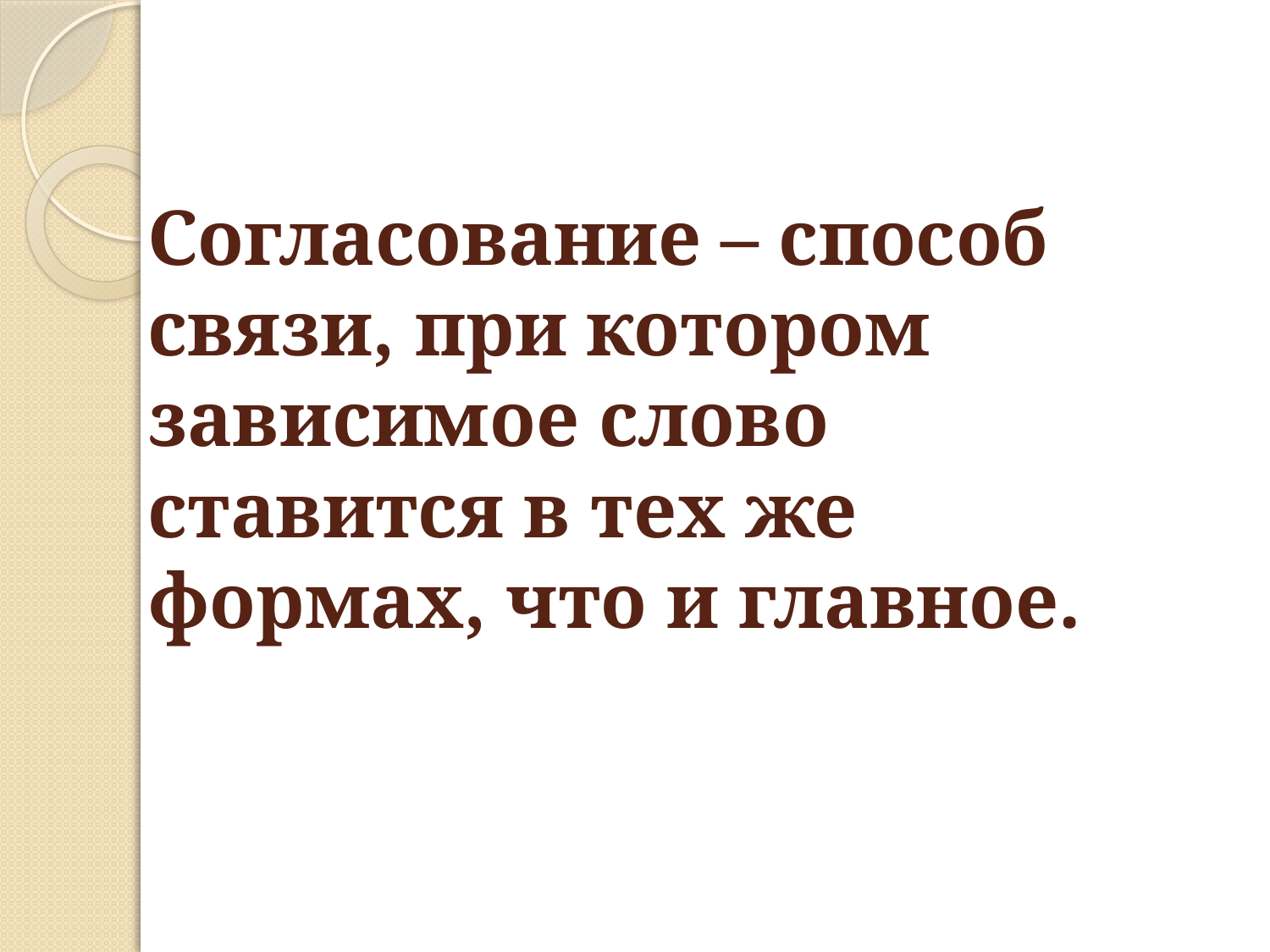

# Согласование – способ связи, при котором зависимое слово ставится в тех же формах, что и главное.